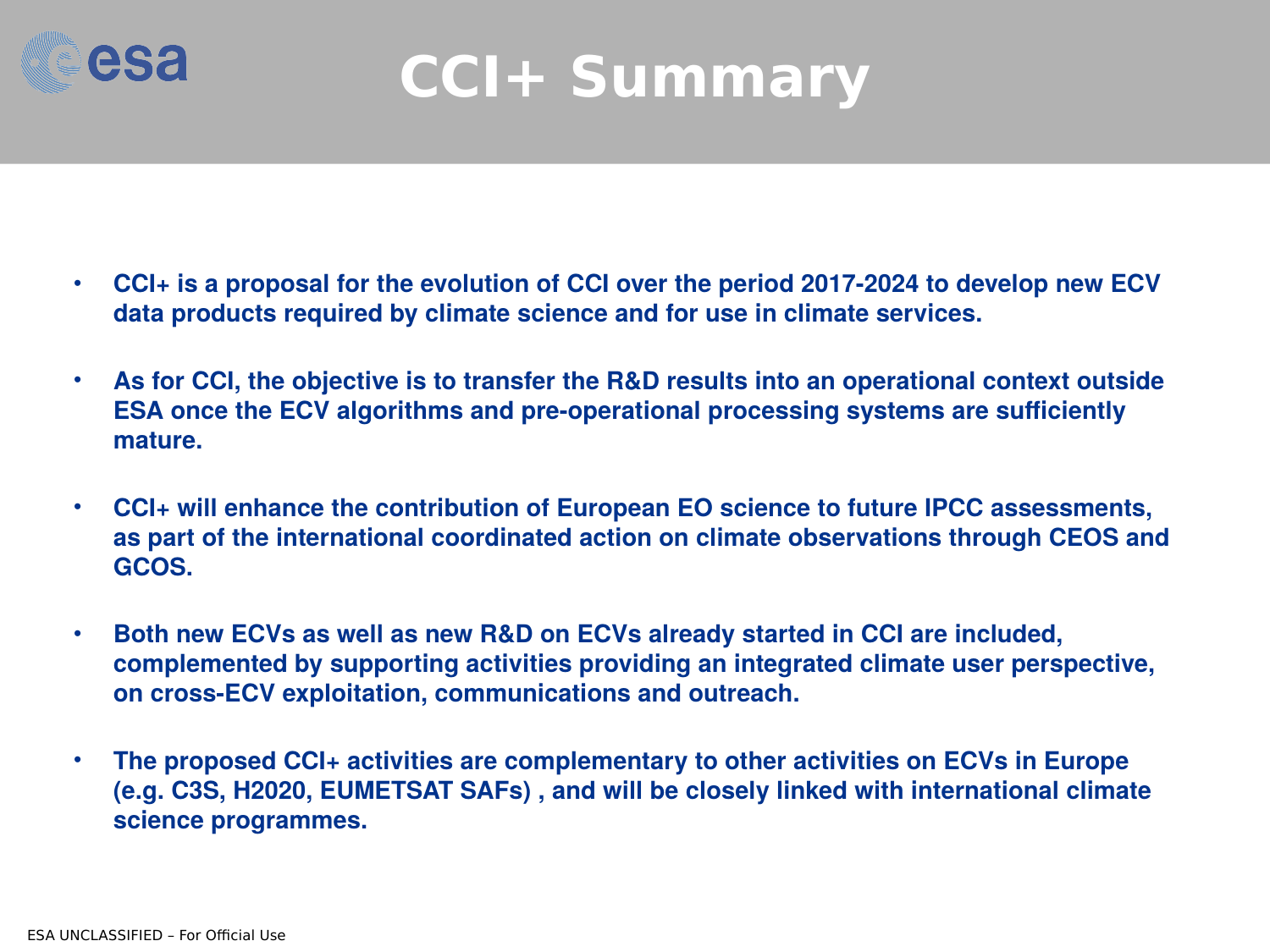

# CCI+ Summary
CCI+ is a proposal for the evolution of CCI over the period 2017-2024 to develop new ECV data products required by climate science and for use in climate services.
As for CCI, the objective is to transfer the R&D results into an operational context outside ESA once the ECV algorithms and pre-operational processing systems are sufficiently mature.
CCI+ will enhance the contribution of European EO science to future IPCC assessments, as part of the international coordinated action on climate observations through CEOS and GCOS.
Both new ECVs as well as new R&D on ECVs already started in CCI are included, complemented by supporting activities providing an integrated climate user perspective, on cross-ECV exploitation, communications and outreach.
The proposed CCI+ activities are complementary to other activities on ECVs in Europe
(e.g. C3S, H2020, EUMETSAT SAFs) , and will be closely linked with international climate science programmes.
ESA UNCLASSIFIED – For Official Use